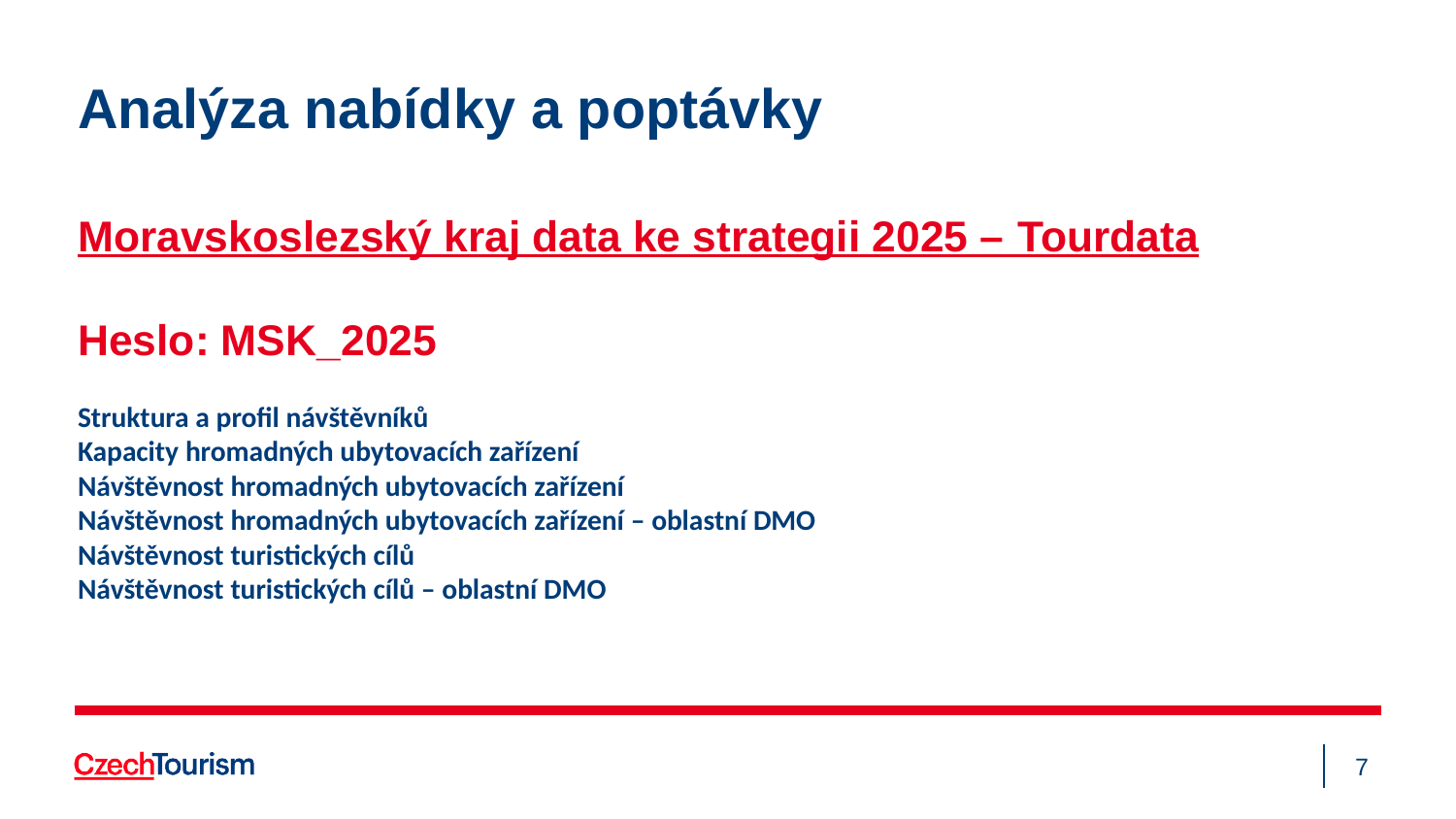

# Analýza nabídky a poptávky                                                                                                                                                                    Moravskoslezský kraj data ke strategii 2025 – Tourdata Heslo: MSK_2025 Struktura a profil návštěvníků Kapacity hromadných ubytovacích zařízení Návštěvnost hromadných ubytovacích zařízení Návštěvnost hromadných ubytovacích zařízení – oblastní DMO Návštěvnost turistických cílů Návštěvnost turistických cílů – oblastní DMO